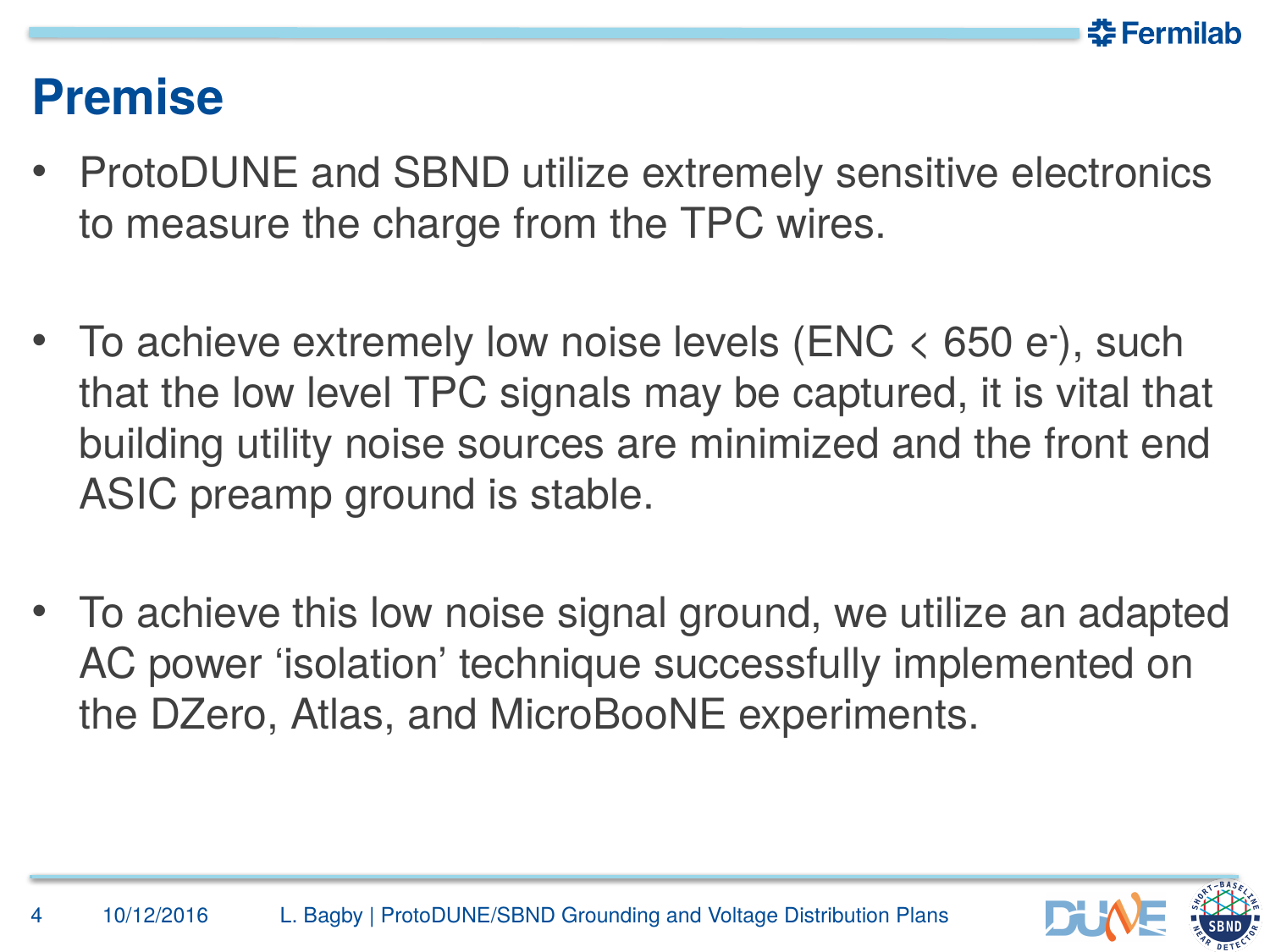

# Premise
ProtoDUNE and SBND utilize extremely sensitive electronics to measure the charge from the TPC wires.

To achieve extremely low noise levels (ENC < 650 e-), such that the low level TPC signals may be captured, it is vital that building utility noise sources are minimized and the front end ASIC preamp ground is stable.

To achieve this low noise signal ground, we utilize an adapted AC power ‘isolation’ technique successfully implemented on the DZero, Atlas, and MicroBooNE experiments.

4
10/12/2016
L. Bagby | ProtoDUNE/SBND Grounding and Voltage Distribution Plans